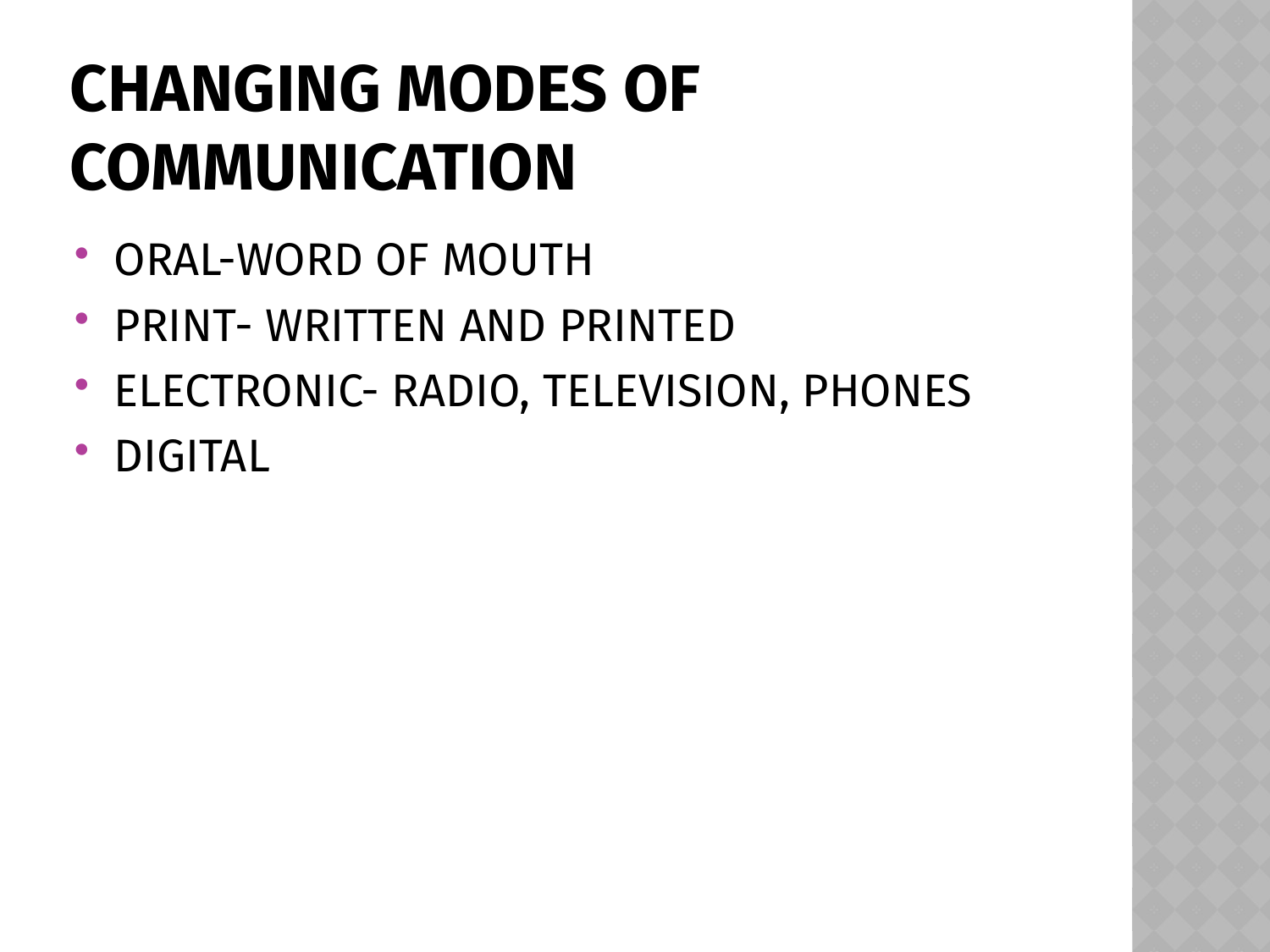

# CHANGING MODES OF COMMUNICATION
ORAL-WORD OF MOUTH
PRINT- WRITTEN AND PRINTED
ELECTRONIC- RADIO, TELEVISION, PHONES
DIGITAL